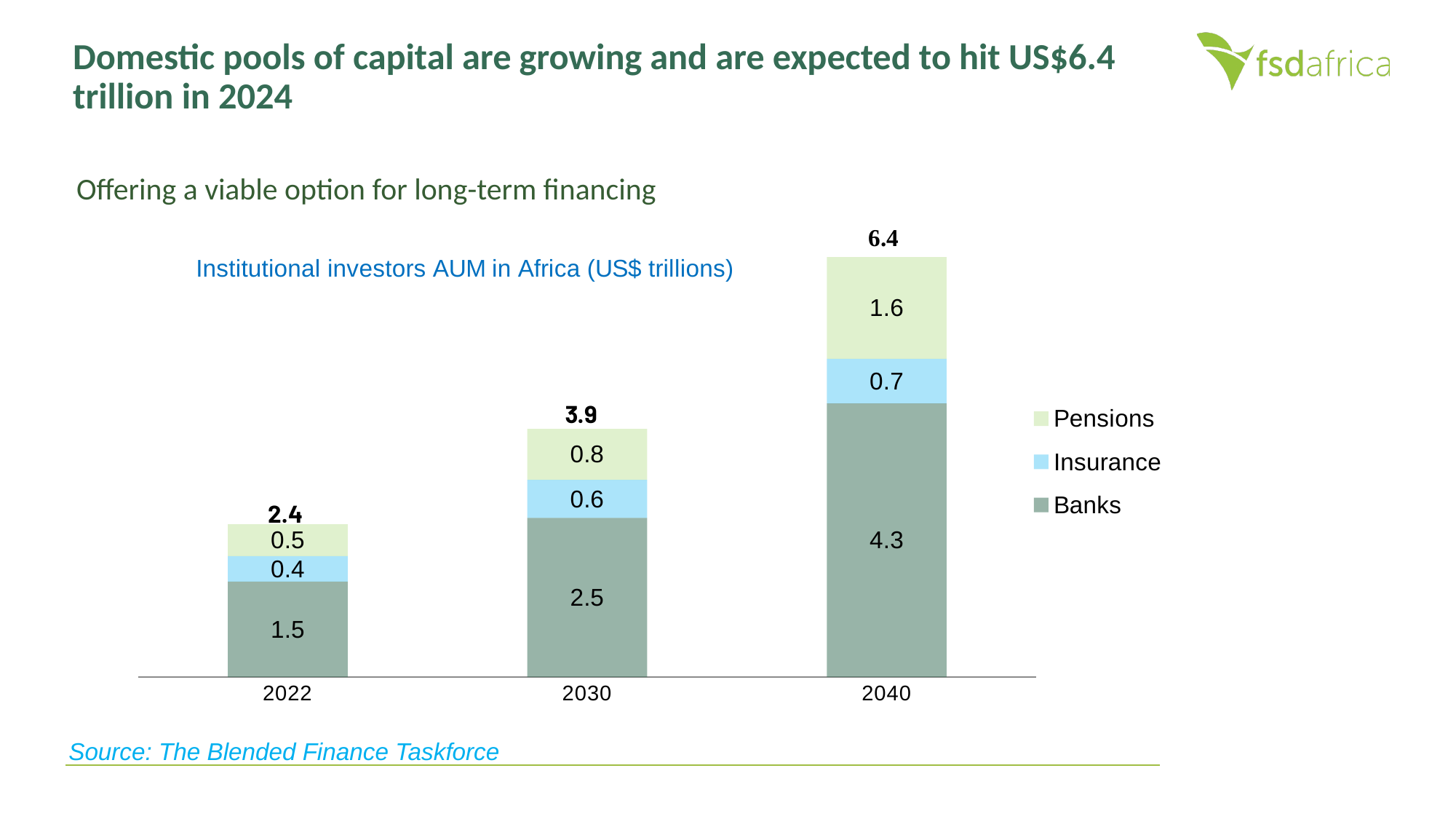

# Domestic pools of capital are growing and are expected to hit US$6.4 trillion in 2024

Offering a viable option for long-term financing

### Chart: Institutional investors AUM in Africa (US$ trillions)

| Category | Banks | Insurance | Pensions |
|---|---|---|---|
| 2022 | 1.5 | 0.4 | 0.5 |
| 2030 | 2.5 | 0.6 | 0.8 |
| 2040 | 4.3 | 0.7 | 1.6 |
Source: The Blended Finance Taskforce